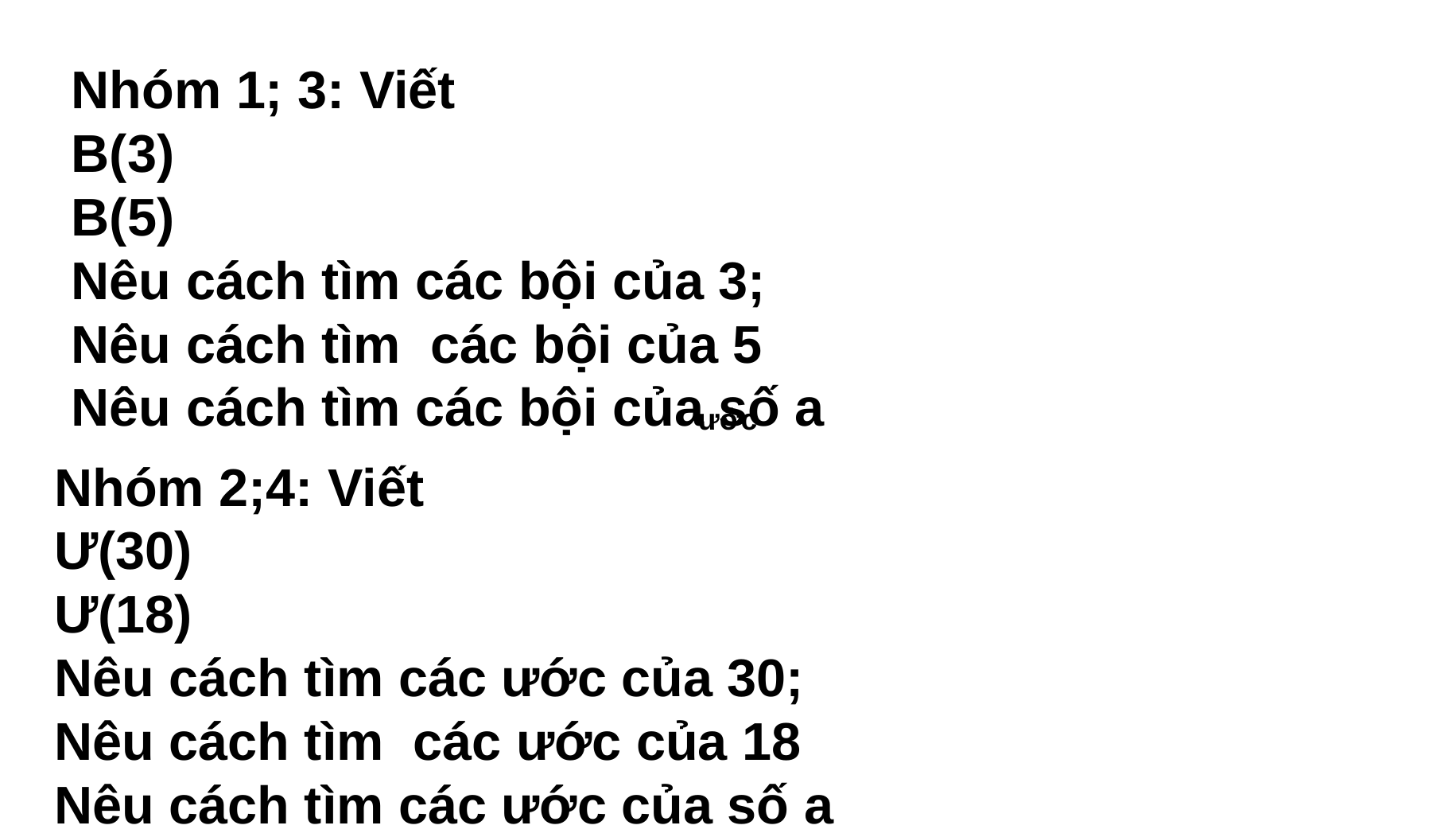

Nhóm 1; 3: Viết
B(3)
B(5)
Nêu cách tìm các bội của 3;
Nêu cách tìm  các bội của 5
Nêu cách tìm các bội của số a
ước
Nhóm 2;4: Viết
Ư(30)
Ư(18)
Nêu cách tìm các ước của 30;
Nêu cách tìm  các ước của 18
Nêu cách tìm các ước của số a